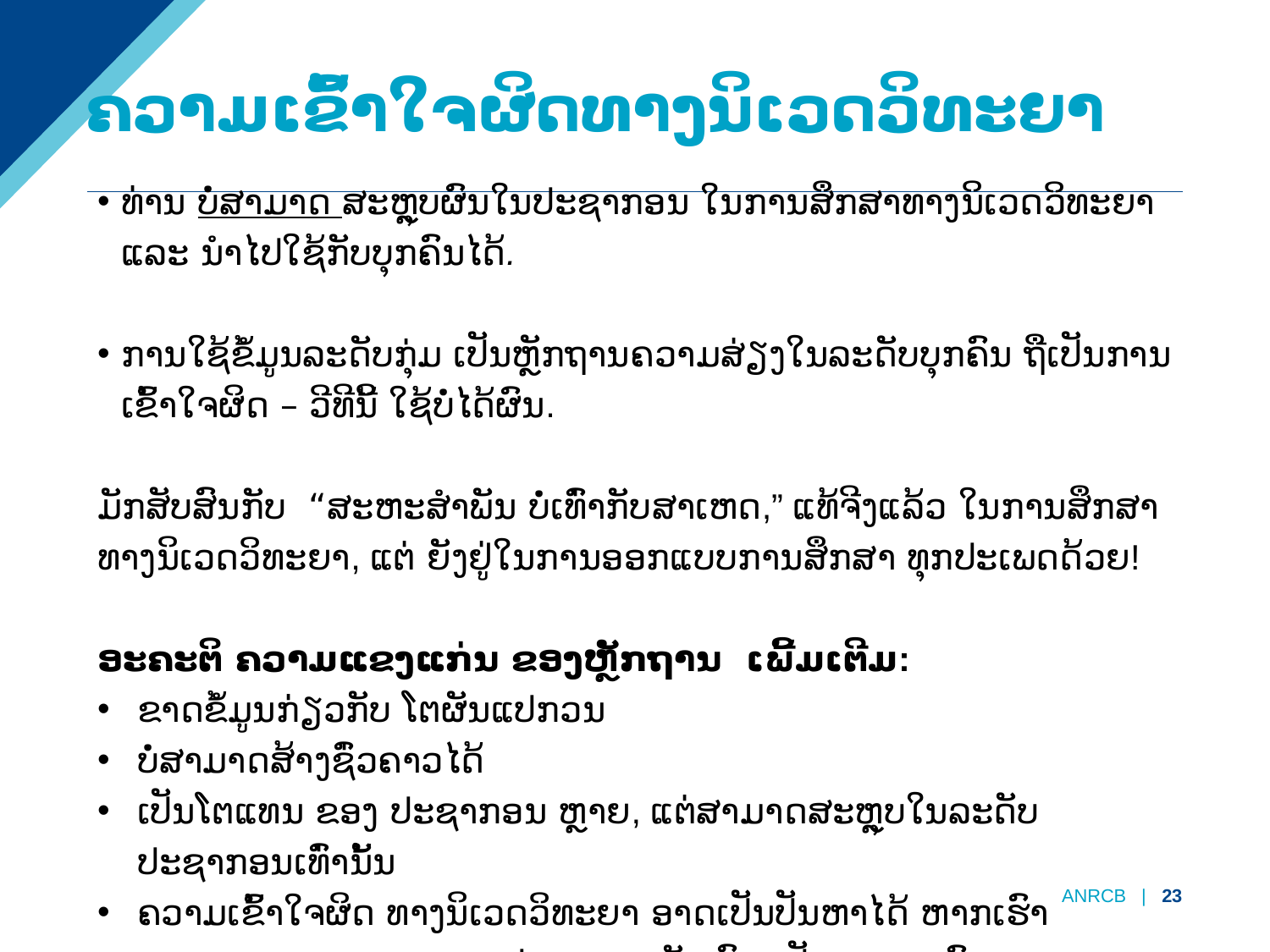

# ຄວາມເຂົ້າໃຈຜິດທາງນິເວດວິທະຍາ
ທ່ານ ບໍ່ສາມາດ ສະຫຼຸບຜົນໃນປະຊາກອນ ໃນການສຶກສາທາງນິເວດວິທະຍາ ແລະ ນໍາໄປໃຊ້ກັບບຸກຄົນໄດ້.

ການໃຊ້ຂໍ້ມູນລະດັບກຸ່ມ ເປັນຫຼັກຖານຄວາມສ່ຽງໃນລະດັບບຸກຄົນ ຖືເປັນການເຂົ້າໃຈຜິດ – ວີທີນີ້ ໃຊ້ບໍ່ໄດ້ຜົນ.

ມັກສັບສົນກັບ  “ສະຫະສໍາພັນ ບໍ່ເທົ່າກັບສາເຫດ,” ແທ້ຈີງແລ້ວ ໃນການສຶກສາທາງນິເວດວິທະຍາ, ແຕ່ ຍັງຢູ່ໃນການອອກແບບການສຶກສາ ທຸກປະເພດດ້ວຍ!

ອະຄະຕິ ຄວາມແຂງແກ່ນ ຂອງຫຼັກຖານ  ເພີ້ມເຕີມ:
ຂາດຂໍ້ມູນກ່ຽວກັບ ໂຕຜັນແປກວນ
ບໍ່ສາມາດສ້າງຊົ່ວຄາວໄດ້
ເປັນໂຕແທນ ຂອງ ປະຊາກອນ ຫຼາຍ, ແຕ່ສາມາດສະຫຼຸບໃນລະດັບປະຊາກອນເທົ່ານັ້ນ
ຄວາມເຂົ້າໃຈຜິດ ທາງນິເວດວິທະຍາ ອາດເປັນປັນຫາໄດ້ ຫາກເຮົາພະຍາຍາມຄາດການ ຈາກປະຊາກອນທັງໝົດ ເປັນລາຍບຸກຄົນ

ANRCB   |   23